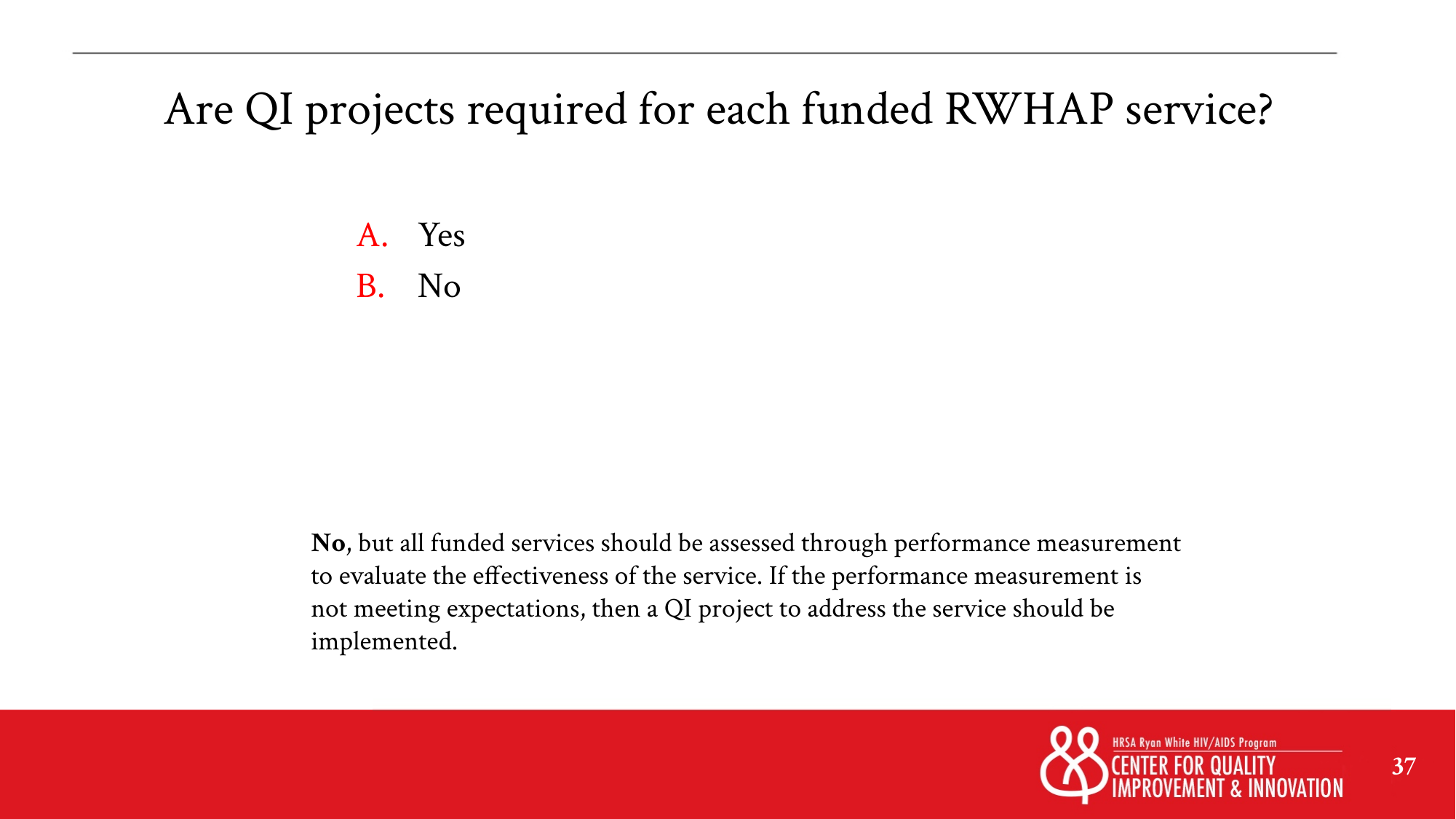

# Are QI projects required for each funded RWHAP service?
Yes
No
No, but all funded services should be assessed through performance measurement to evaluate the effectiveness of the service. If the performance measurement is not meeting expectations, then a QI project to address the service should be implemented.